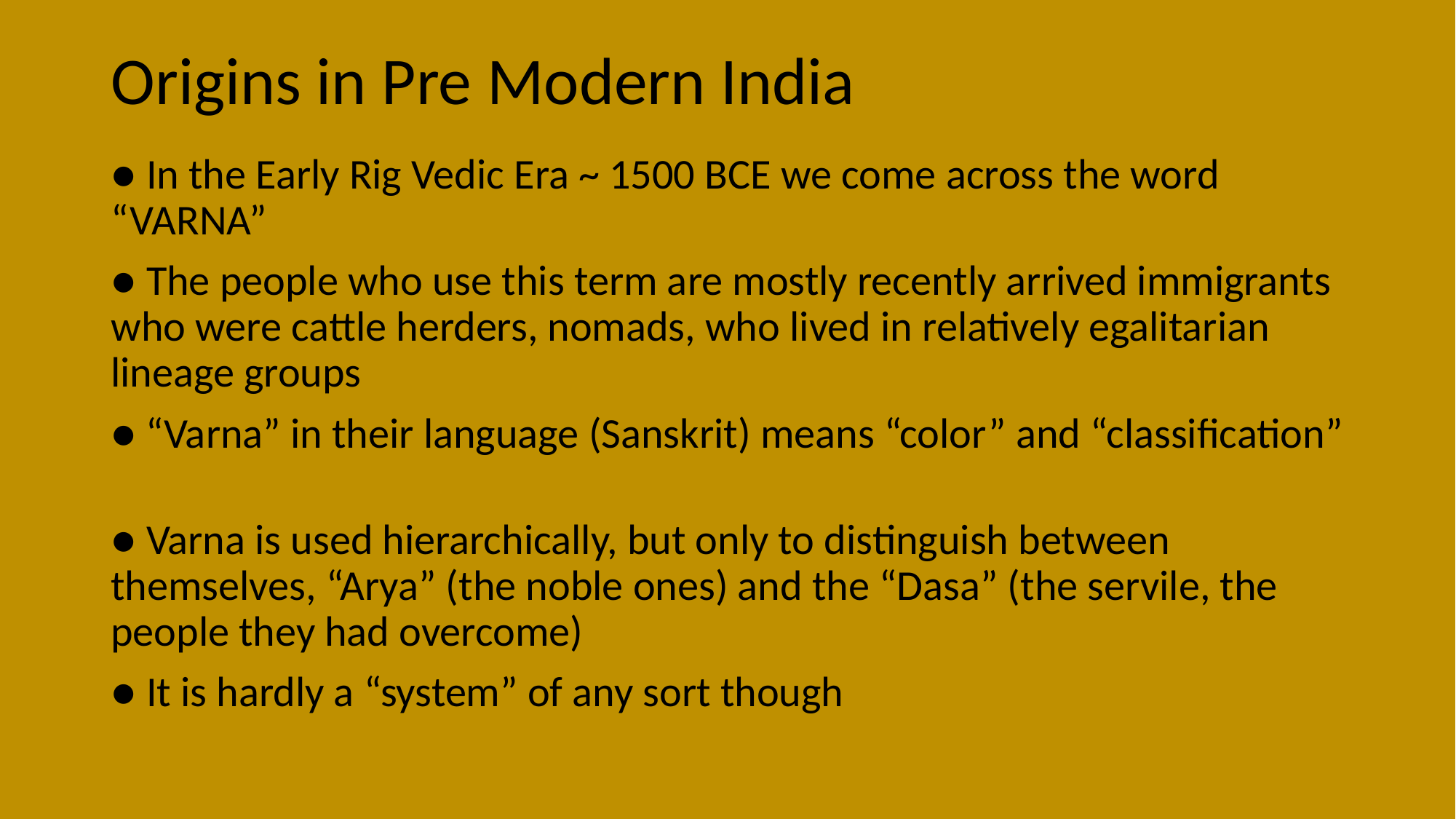

# Origins in Pre Modern India
● In the Early Rig Vedic Era ~ 1500 BCE we come across the word “VARNA”
● The people who use this term are mostly recently arrived immigrants who were cattle herders, nomads, who lived in relatively egalitarian lineage groups
● “Varna” in their language (Sanskrit) means “color” and “classification”
● Varna is used hierarchically, but only to distinguish between themselves, “Arya” (the noble ones) and the “Dasa” (the servile, the people they had overcome)
● It is hardly a “system” of any sort though